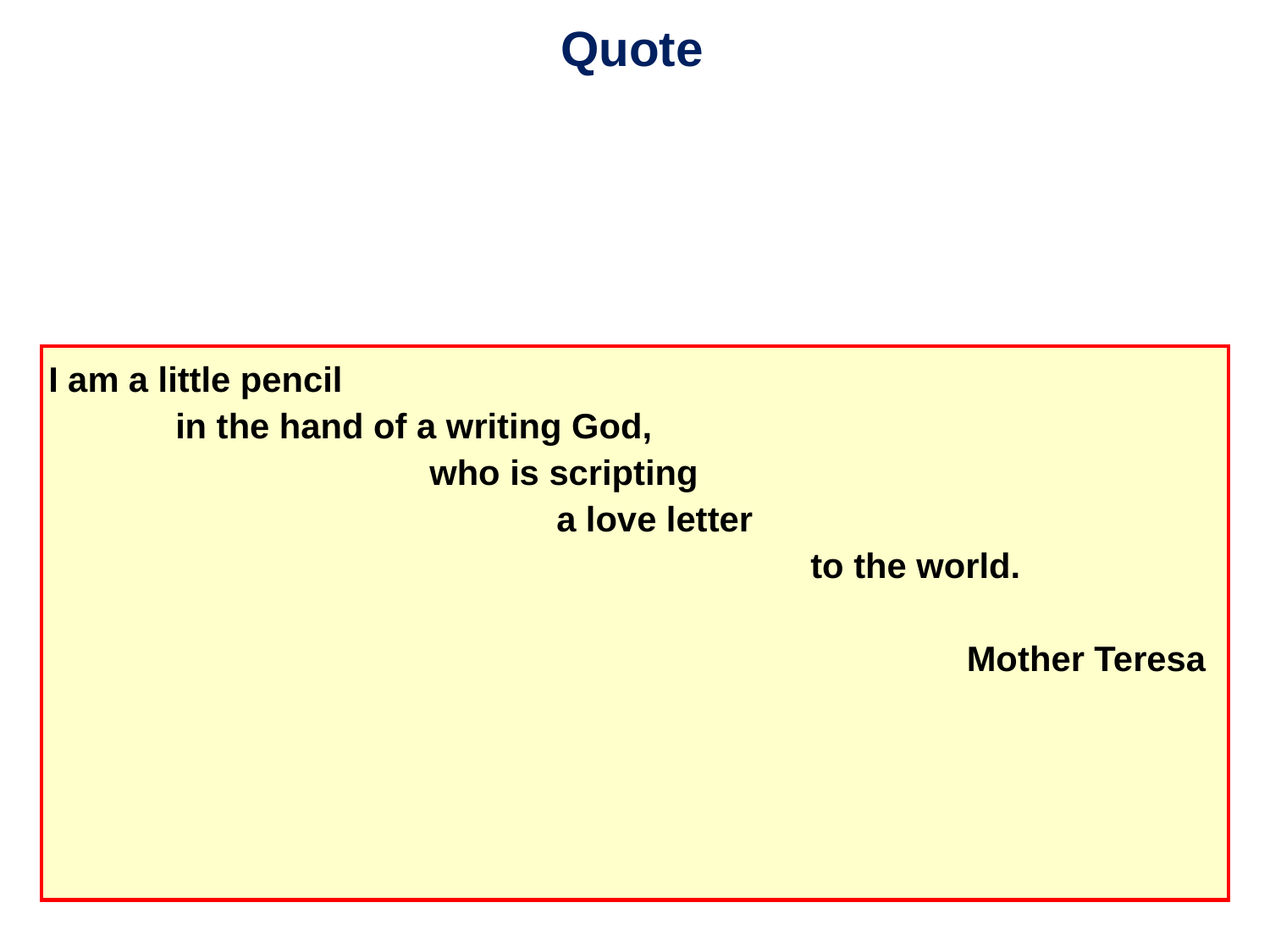

Quote
I am a little pencil
	in the hand of a writing God,
			who is scripting
				a love letter
						to the world.
																   Mother Teresa